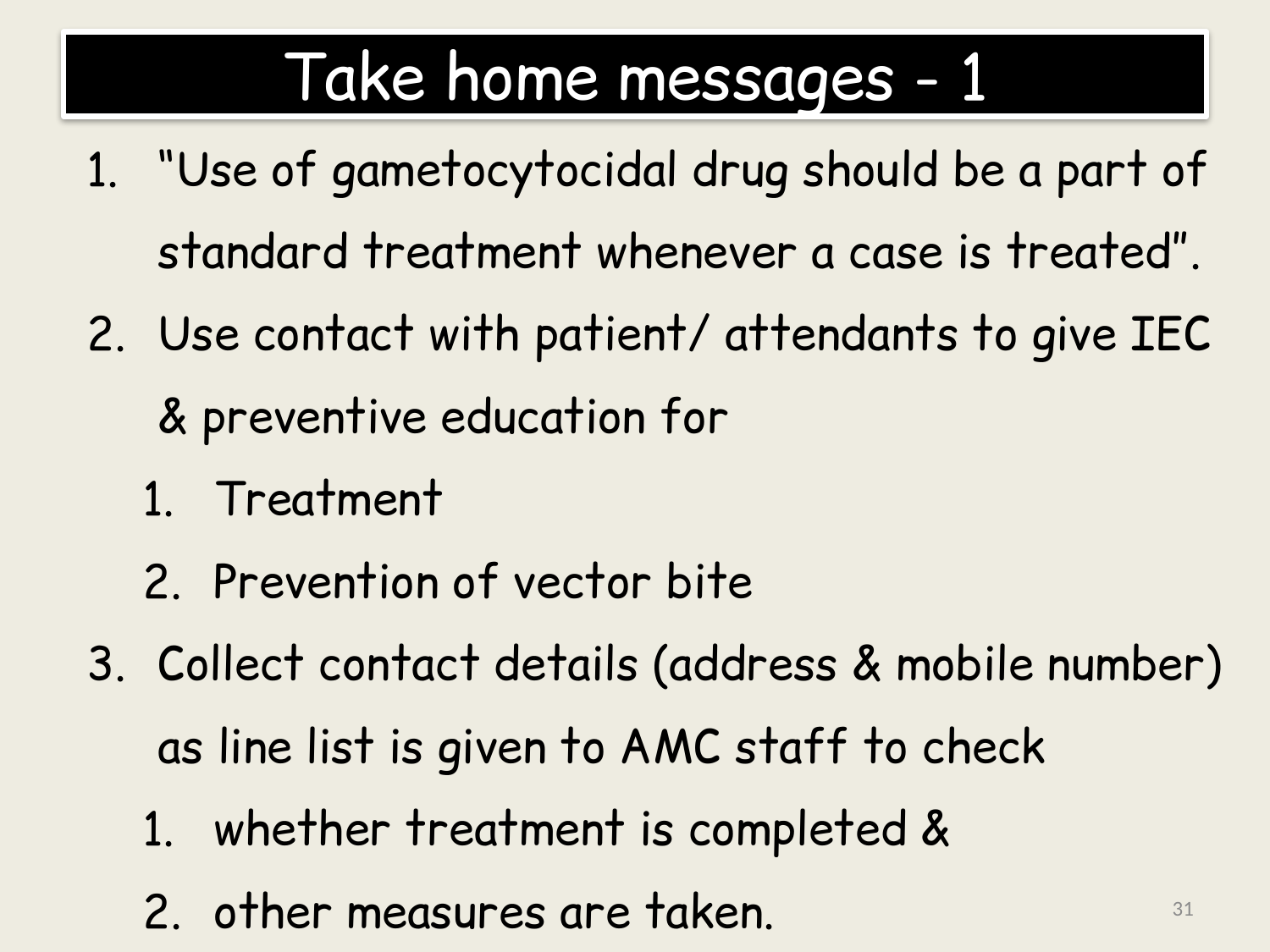

# Take home messages - 1
“Use of gametocytocidal drug should be a part of standard treatment whenever a case is treated”.
Use contact with patient/ attendants to give IEC & preventive education for
Treatment
Prevention of vector bite
Collect contact details (address & mobile number) as line list is given to AMC staff to check
whether treatment is completed &
other measures are taken.

31